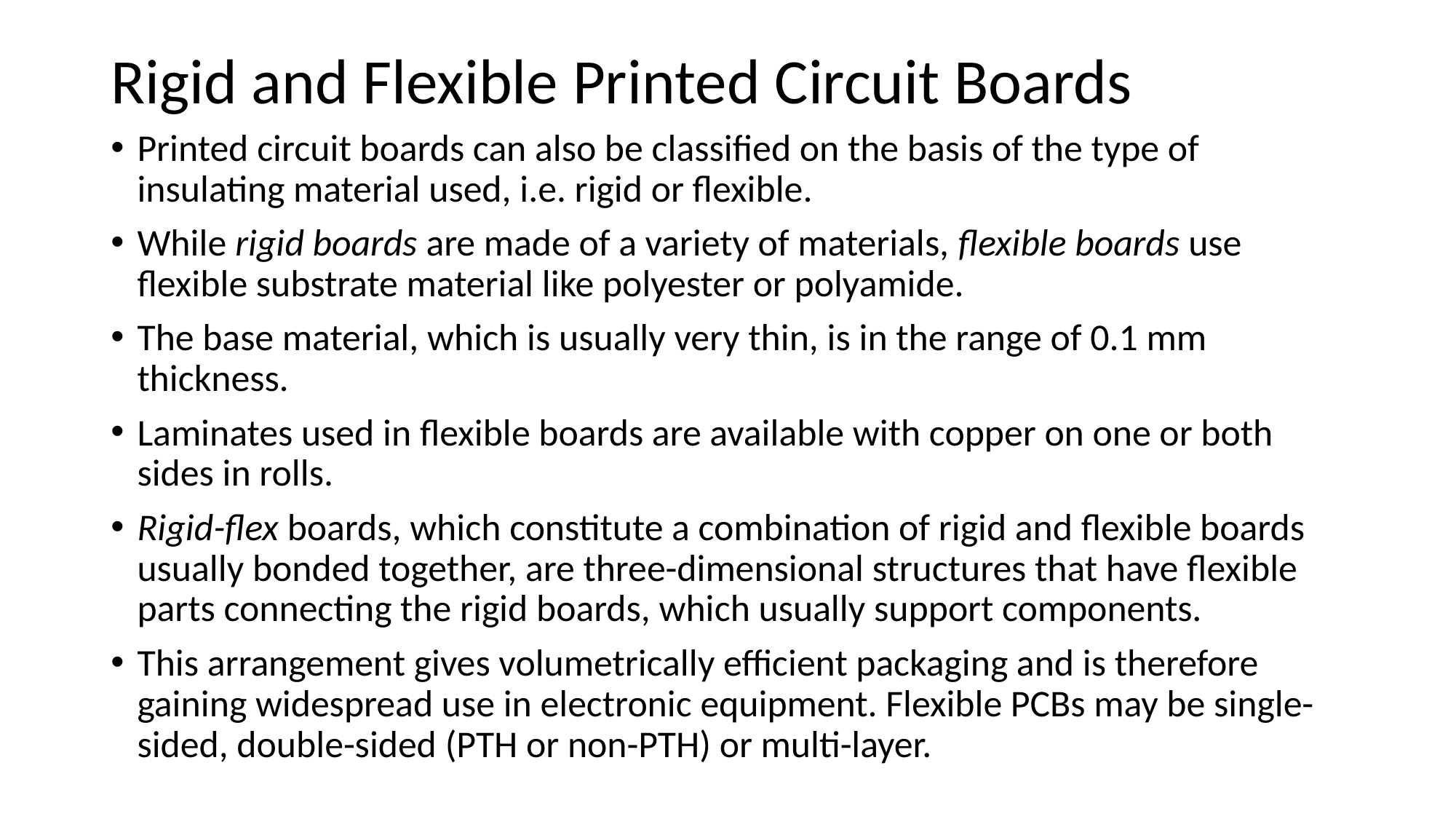

# Rigid and Flexible Printed Circuit Boards
Printed circuit boards can also be classified on the basis of the type of insulating material used, i.e. rigid or flexible.
While rigid boards are made of a variety of materials, flexible boards use flexible substrate material like polyester or polyamide.
The base material, which is usually very thin, is in the range of 0.1 mm thickness.
Laminates used in flexible boards are available with copper on one or both sides in rolls.
Rigid-flex boards, which constitute a combination of rigid and flexible boards usually bonded together, are three-dimensional structures that have flexible parts connecting the rigid boards, which usually support components.
This arrangement gives volumetrically efficient packaging and is therefore gaining widespread use in electronic equipment. Flexible PCBs may be single-sided, double-sided (PTH or non-PTH) or multi-layer.